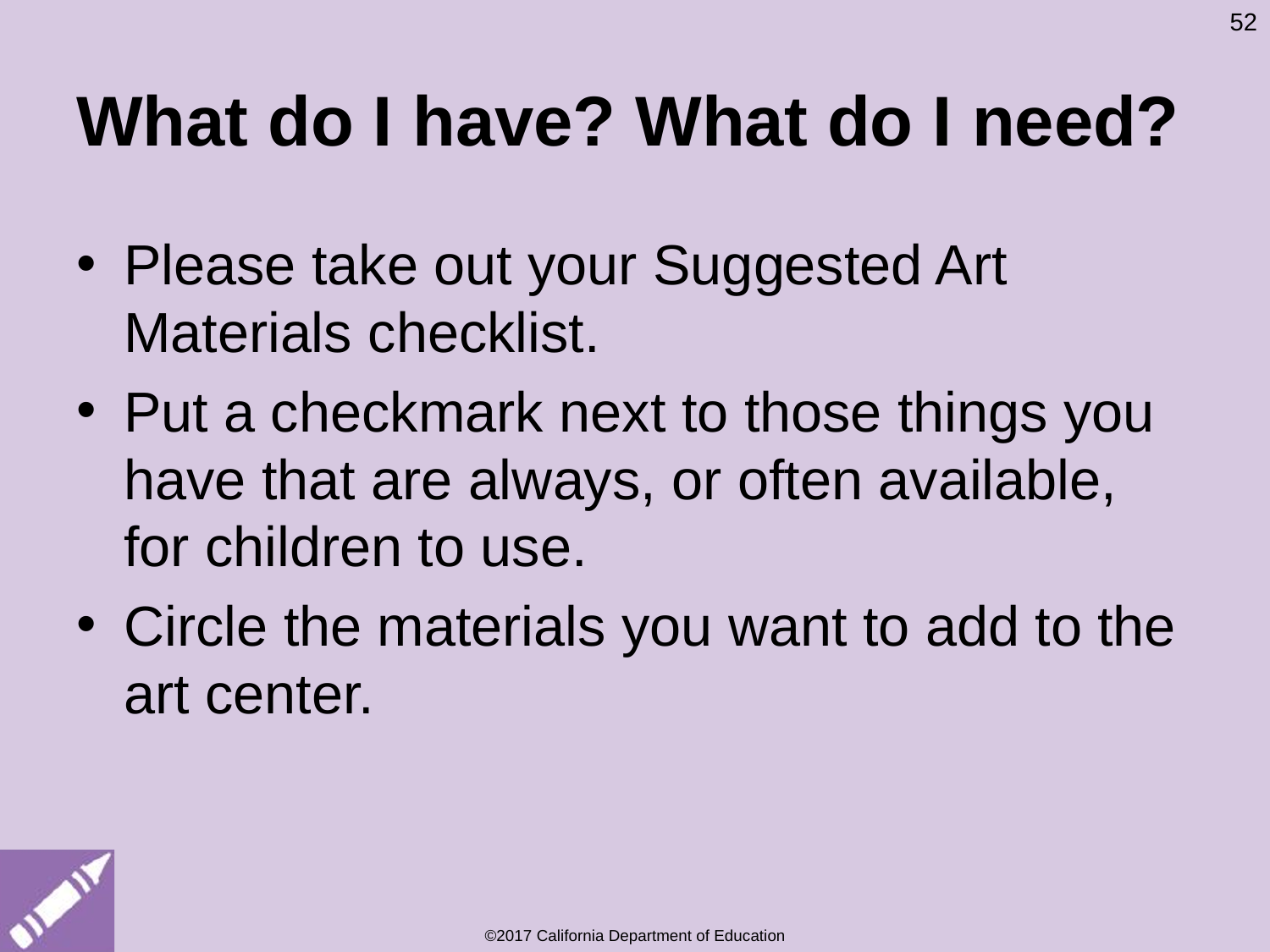

52
# What do I have? What do I need?
Please take out your Suggested Art Materials checklist.
Put a checkmark next to those things you have that are always, or often available, for children to use.
Circle the materials you want to add to the art center.